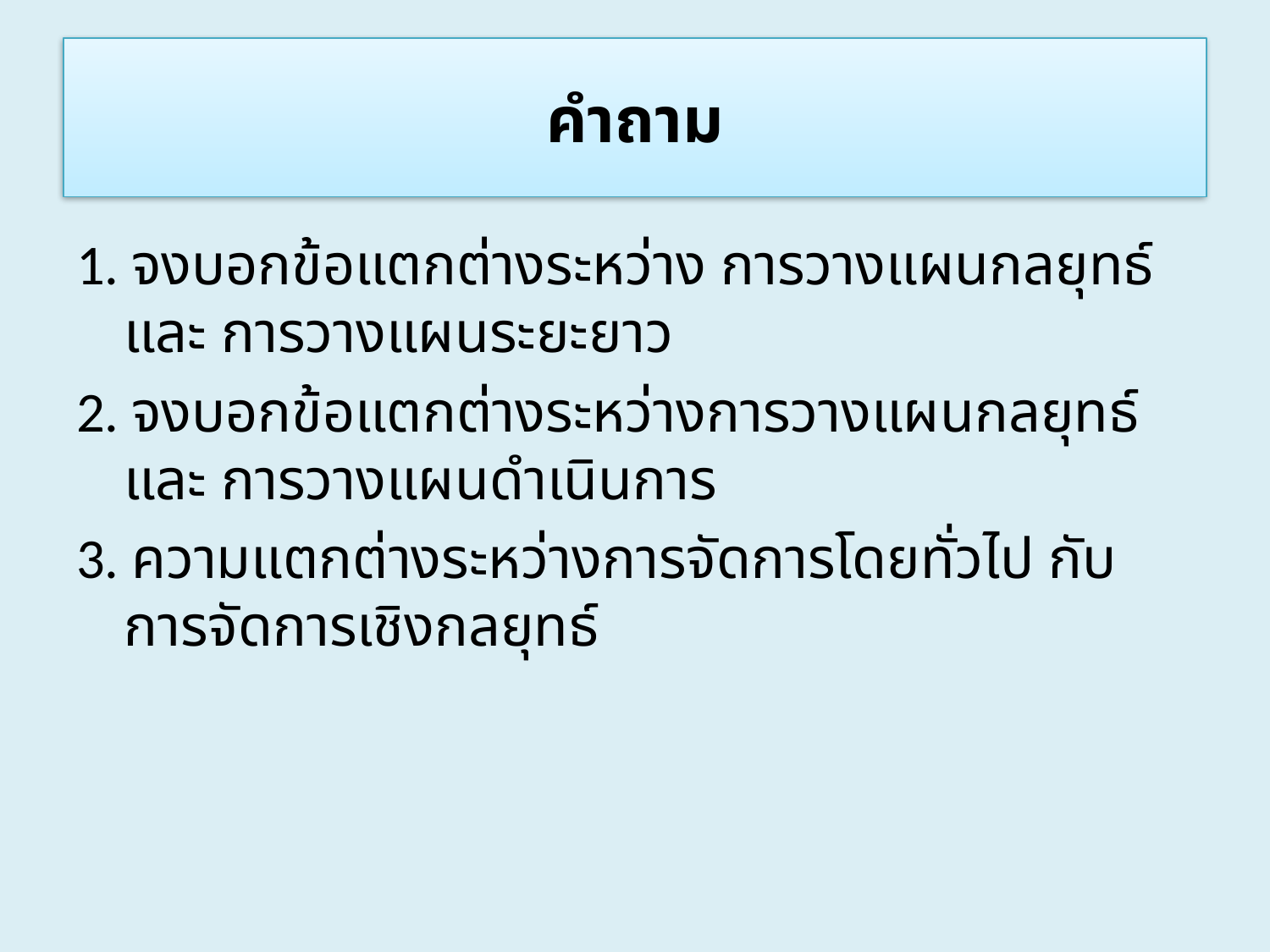

# คำถาม
1. จงบอกข้อแตกต่างระหว่าง การวางแผนกลยุทธ์ และ การวางแผนระยะยาว
2. จงบอกข้อแตกต่างระหว่างการวางแผนกลยุทธ์ และ การวางแผนดำเนินการ
3. ความแตกต่างระหว่างการจัดการโดยทั่วไป กับ การจัดการเชิงกลยุทธ์